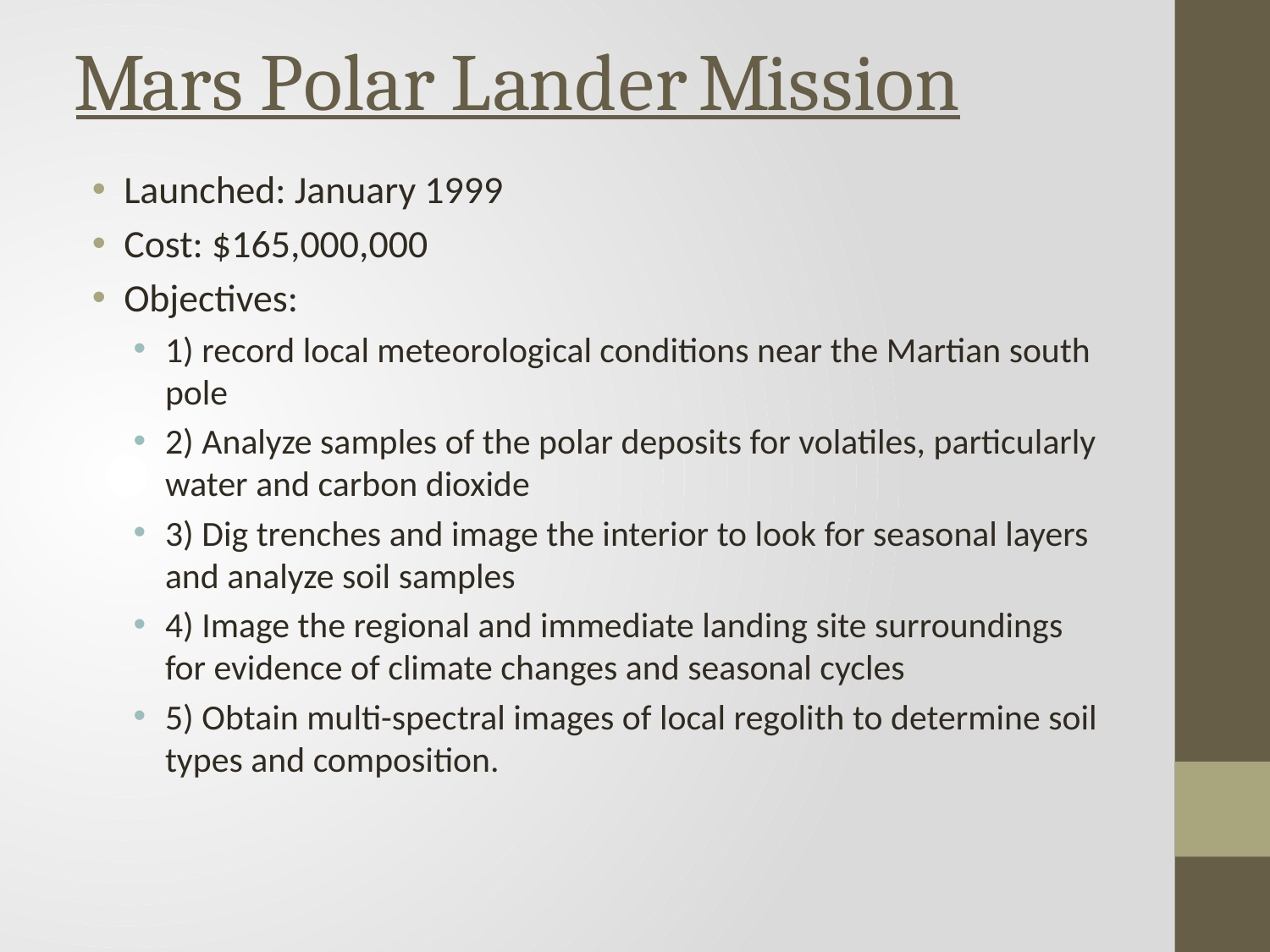

# Mars Polar Lander Mission
Launched: January 1999
Cost: $165,000,000
Objectives:
1) record local meteorological conditions near the Martian south pole
2) Analyze samples of the polar deposits for volatiles, particularly water and carbon dioxide
3) Dig trenches and image the interior to look for seasonal layers and analyze soil samples
4) Image the regional and immediate landing site surroundings for evidence of climate changes and seasonal cycles
5) Obtain multi-spectral images of local regolith to determine soil types and composition.